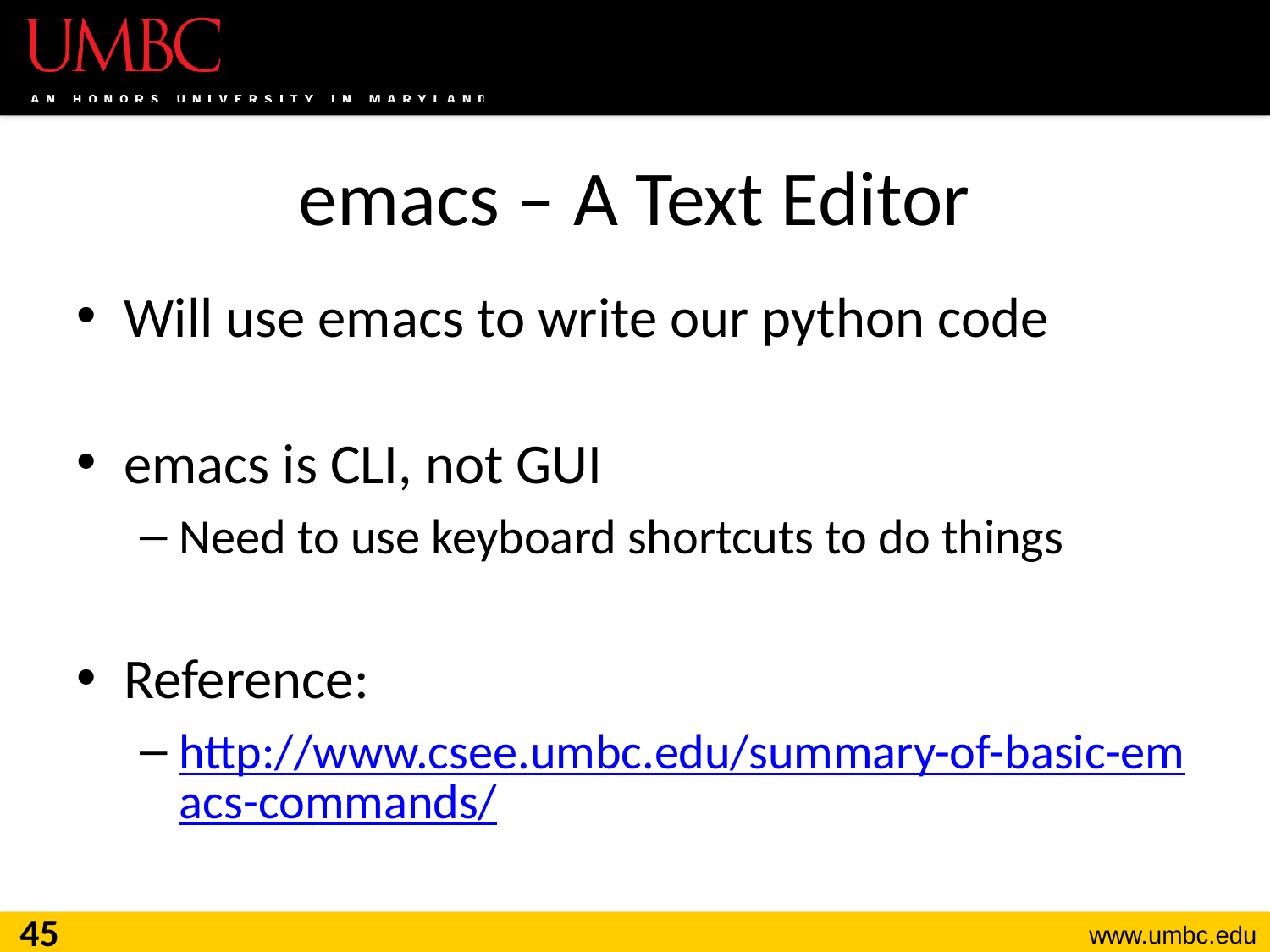

# emacs – A Text Editor
Will use emacs to write our python code

emacs is CLI, not GUI
Need to use keyboard shortcuts to do things

Reference:
http://www.csee.umbc.edu/summary-of-basic-emacs-commands/

45